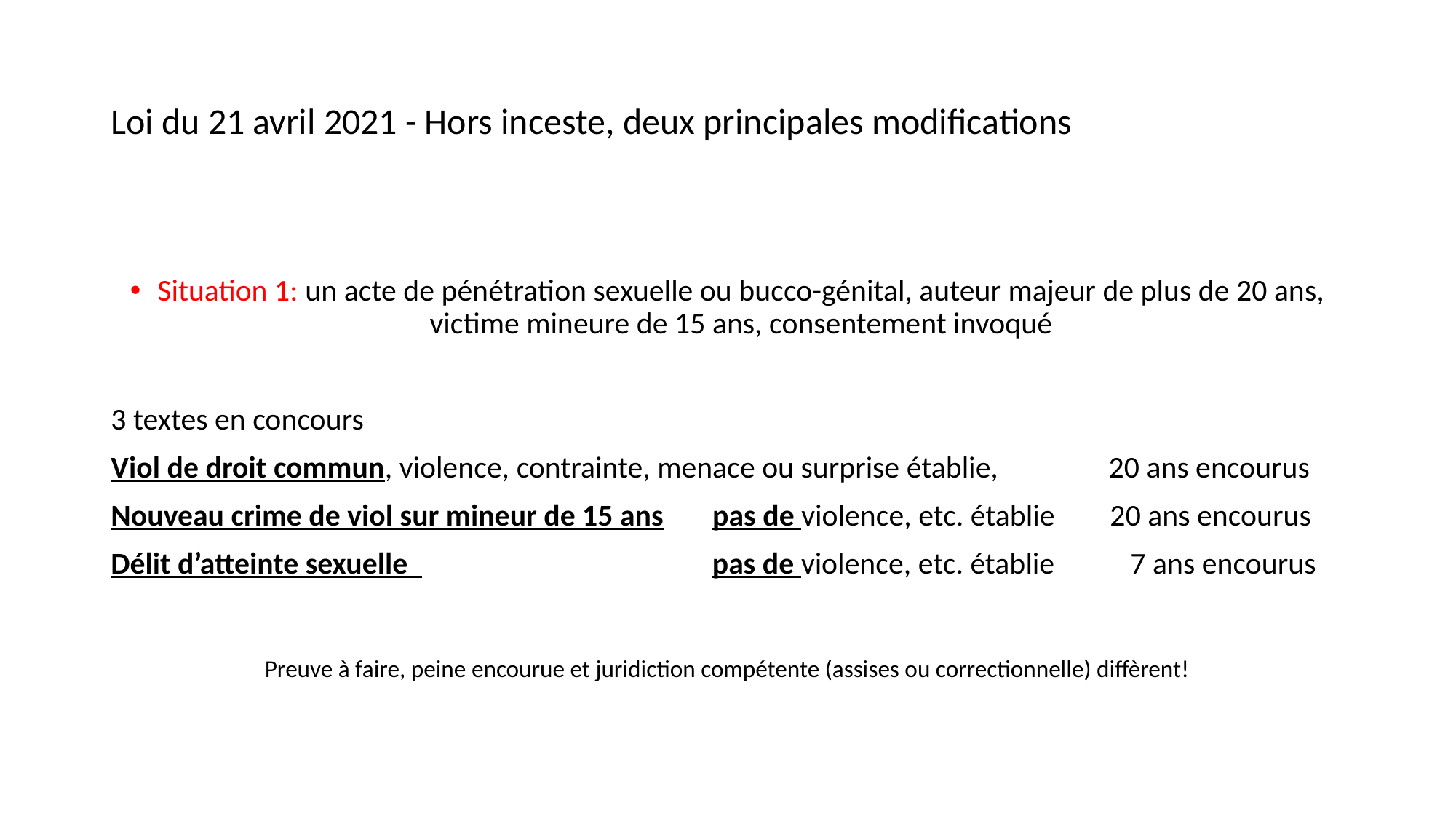

# Loi du 21 avril 2021 - Hors inceste, deux principales modifications

Situation 1: un acte de pénétration sexuelle ou bucco-génital, auteur majeur de plus de 20 ans, victime mineure de 15 ans, consentement invoqué

3 textes en concours
Viol de droit commun, violence, contrainte, menace ou surprise établie,                20 ans encourus
Nouveau crime de viol sur mineur de 15 ans       pas de violence, etc. établie        20 ans encourus
Délit d’atteinte sexuelle                                            pas de violence, etc. établie           7 ans encourus

Preuve à faire, peine encourue et juridiction compétente (assises ou correctionnelle) diffèrent!